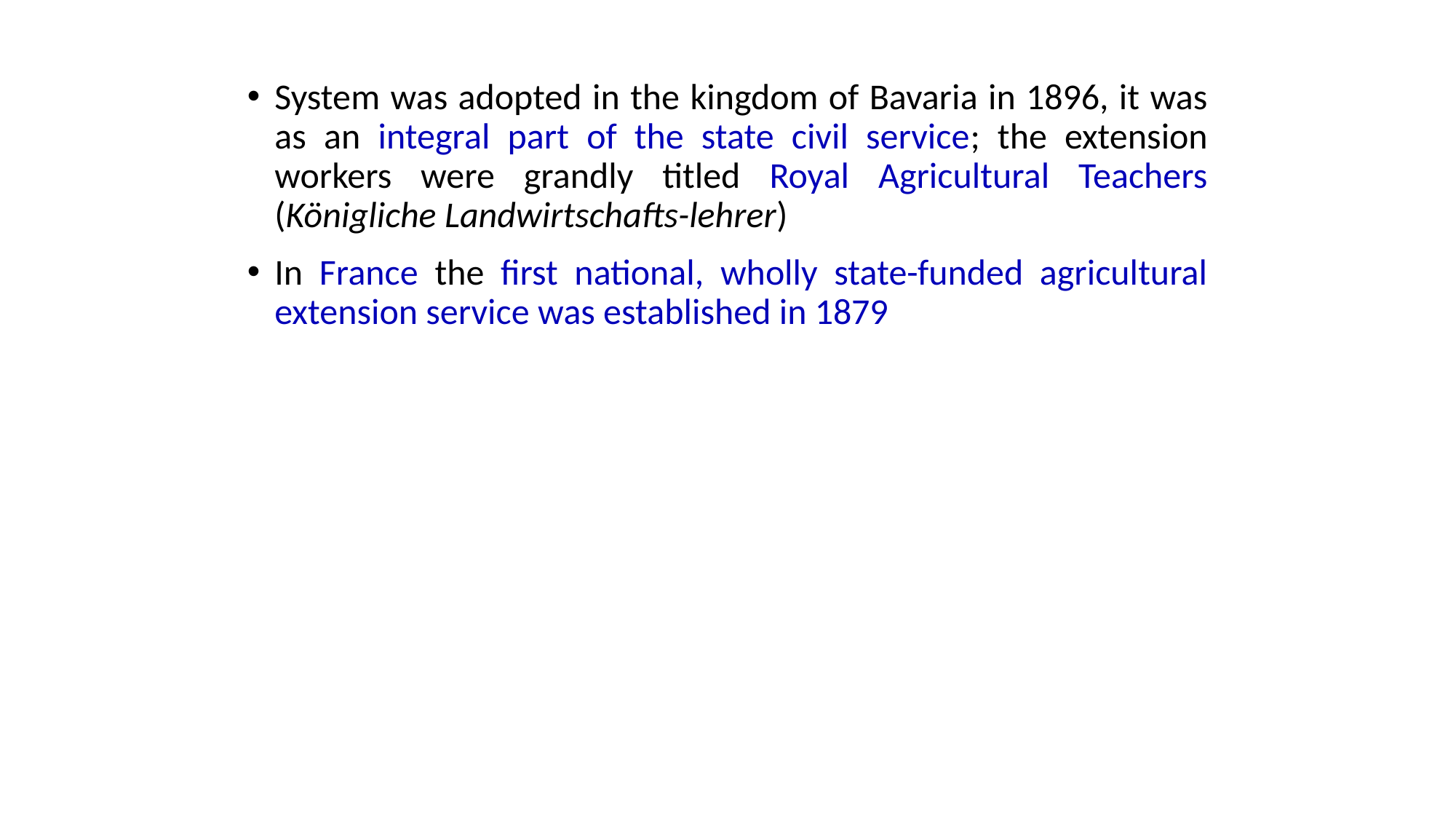

System was adopted in the kingdom of Bavaria in 1896, it was as an integral part of the state civil service; the extension workers were grandly titled Royal Agricultural Teachers (Königliche Landwirtschafts-lehrer)
In France the first national, wholly state-funded agricultural extension service was established in 1879